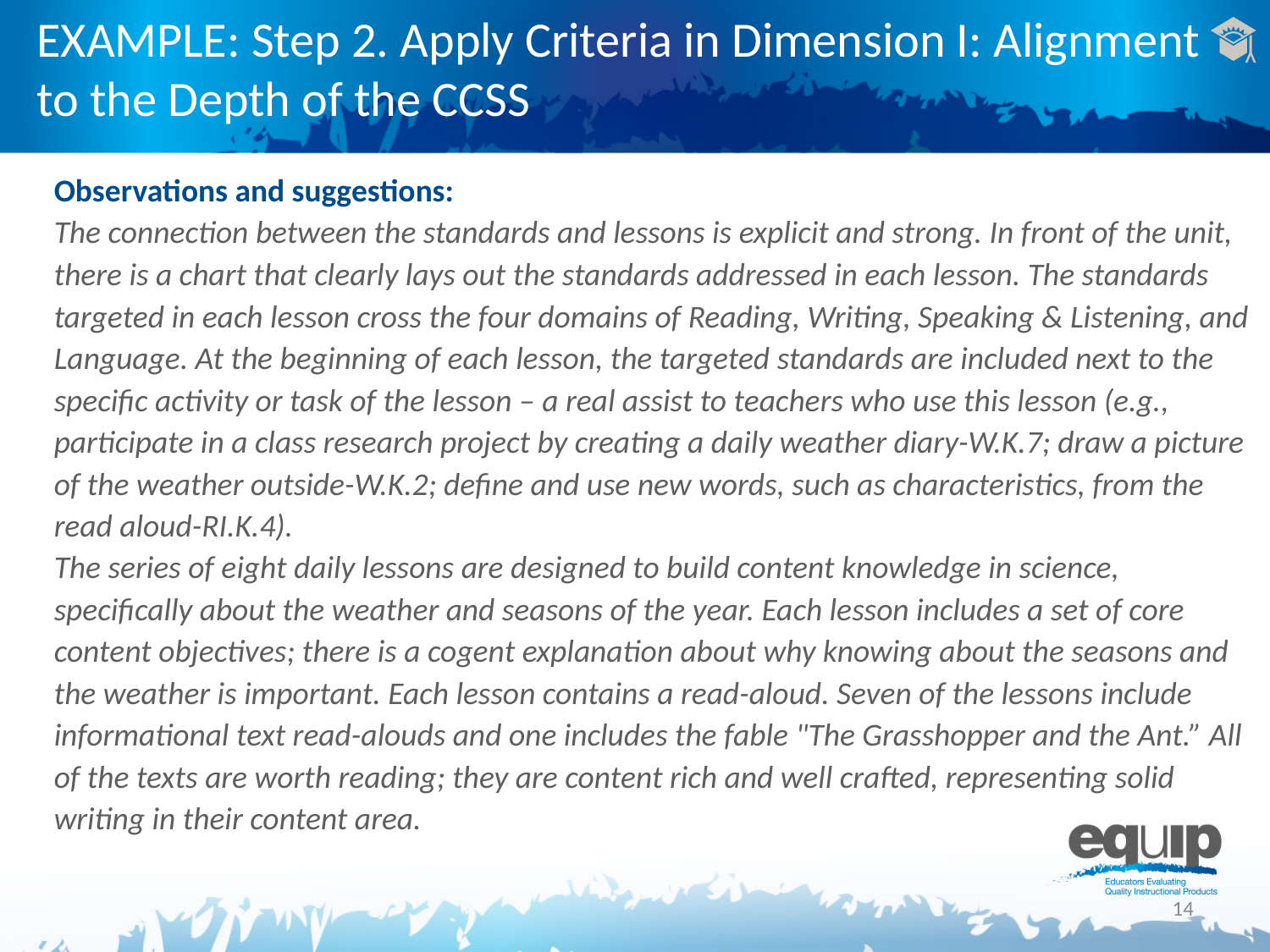

# EXAMPLE: Step 2. Apply Criteria in Dimension I: Alignment to the Depth of the CCSS

Observations and suggestions:
The connection between the standards and lessons is explicit and strong. In front of the unit, there is a chart that clearly lays out the standards addressed in each lesson. The standards targeted in each lesson cross the four domains of Reading, Writing, Speaking & Listening, and Language. At the beginning of each lesson, the targeted standards are included next to the specific activity or task of the lesson – a real assist to teachers who use this lesson (e.g., participate in a class research project by creating a daily weather diary-W.K.7; draw a picture of the weather outside-W.K.2; define and use new words, such as characteristics, from the read aloud-RI.K.4).
The series of eight daily lessons are designed to build content knowledge in science, specifically about the weather and seasons of the year. Each lesson includes a set of core content objectives; there is a cogent explanation about why knowing about the seasons and the weather is important. Each lesson contains a read-aloud. Seven of the lessons include informational text read-alouds and one includes the fable "The Grasshopper and the Ant.” All of the texts are worth reading; they are content rich and well crafted, representing solid writing in their content area.

14